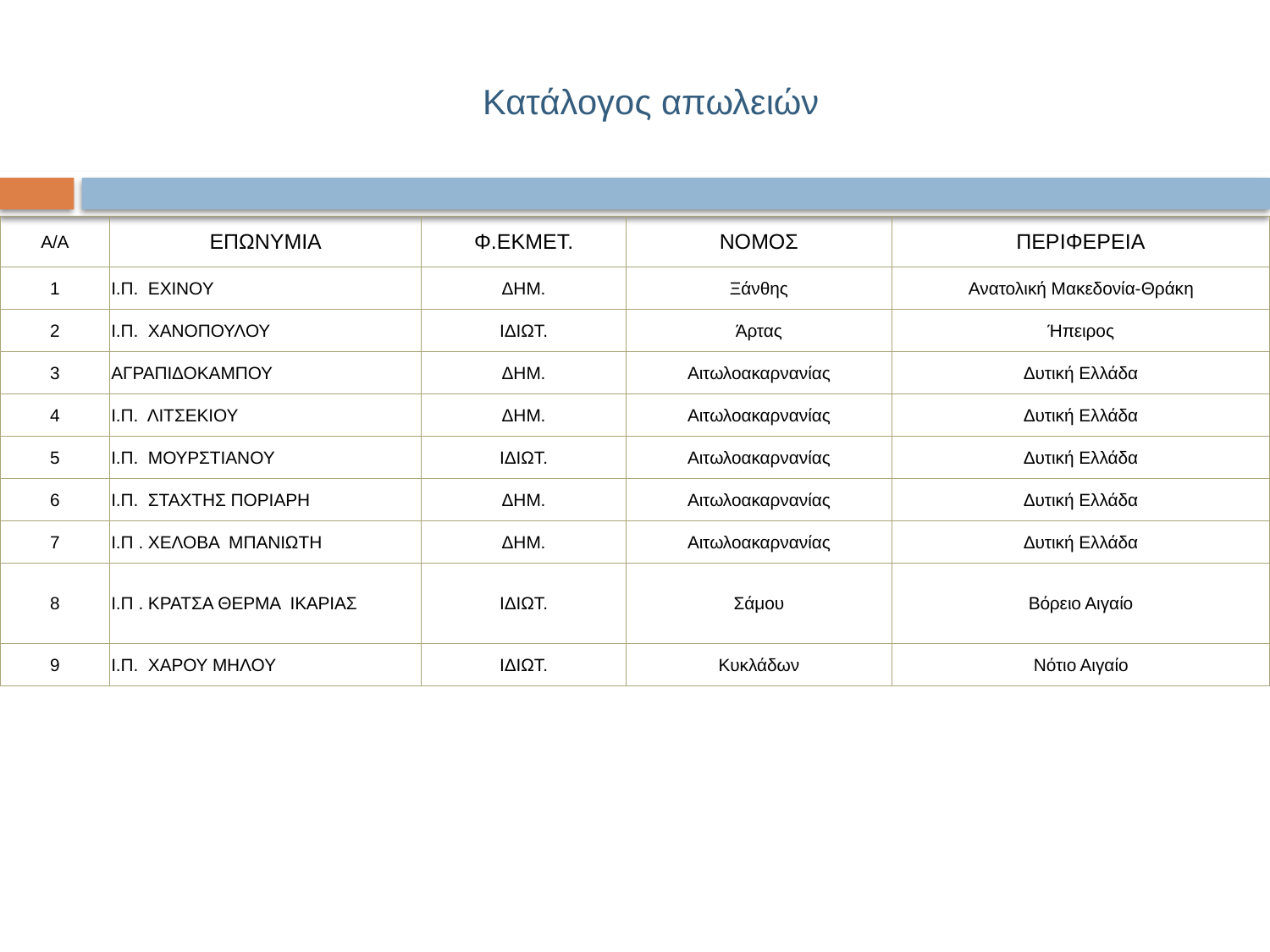

# Κατάλογος απωλειών
| Α/Α | ΕΠΩΝΥΜΙΑ | Φ.ΕΚΜΕΤ. | ΝΟΜΟΣ | ΠΕΡΙΦΕΡΕΙΑ |
| --- | --- | --- | --- | --- |
| 1 | Ι.Π. ΕΧΙΝΟΥ | ΔΗΜ. | Ξάνθης | Ανατολική Μακεδονία-Θράκη |
| 2 | Ι.Π. ΧΑΝΟΠΟΥΛΟΥ | ΙΔΙΩΤ. | Άρτας | Ήπειρος |
| 3 | ΑΓΡΑΠΙΔΟΚΑΜΠΟΥ | ΔΗΜ. | Αιτωλοακαρνανίας | Δυτική Ελλάδα |
| 4 | Ι.Π. ΛΙΤΣΕΚΙΟΥ | ΔΗΜ. | Αιτωλοακαρνανίας | Δυτική Ελλάδα |
| 5 | Ι.Π. ΜΟΥΡΣΤΙΑΝΟΥ | ΙΔΙΩΤ. | Αιτωλοακαρνανίας | Δυτική Ελλάδα |
| 6 | Ι.Π. ΣΤΑΧΤΗΣ ΠΟΡΙΑΡΗ | ΔΗΜ. | Αιτωλοακαρνανίας | Δυτική Ελλάδα |
| 7 | Ι.Π . ΧΕΛΟΒΑ ΜΠΑΝΙΩΤΗ | ΔΗΜ. | Αιτωλοακαρνανίας | Δυτική Ελλάδα |
| 8 | Ι.Π . ΚΡΑΤΣΑ ΘΕΡΜΑ ΙΚΑΡΙΑΣ | ΙΔΙΩΤ. | Σάμου | Βόρειο Αιγαίο |
| 9 | Ι.Π. ΧΑΡΟΥ ΜΗΛΟΥ | ΙΔΙΩΤ. | Κυκλάδων | Νότιο Αιγαίο |